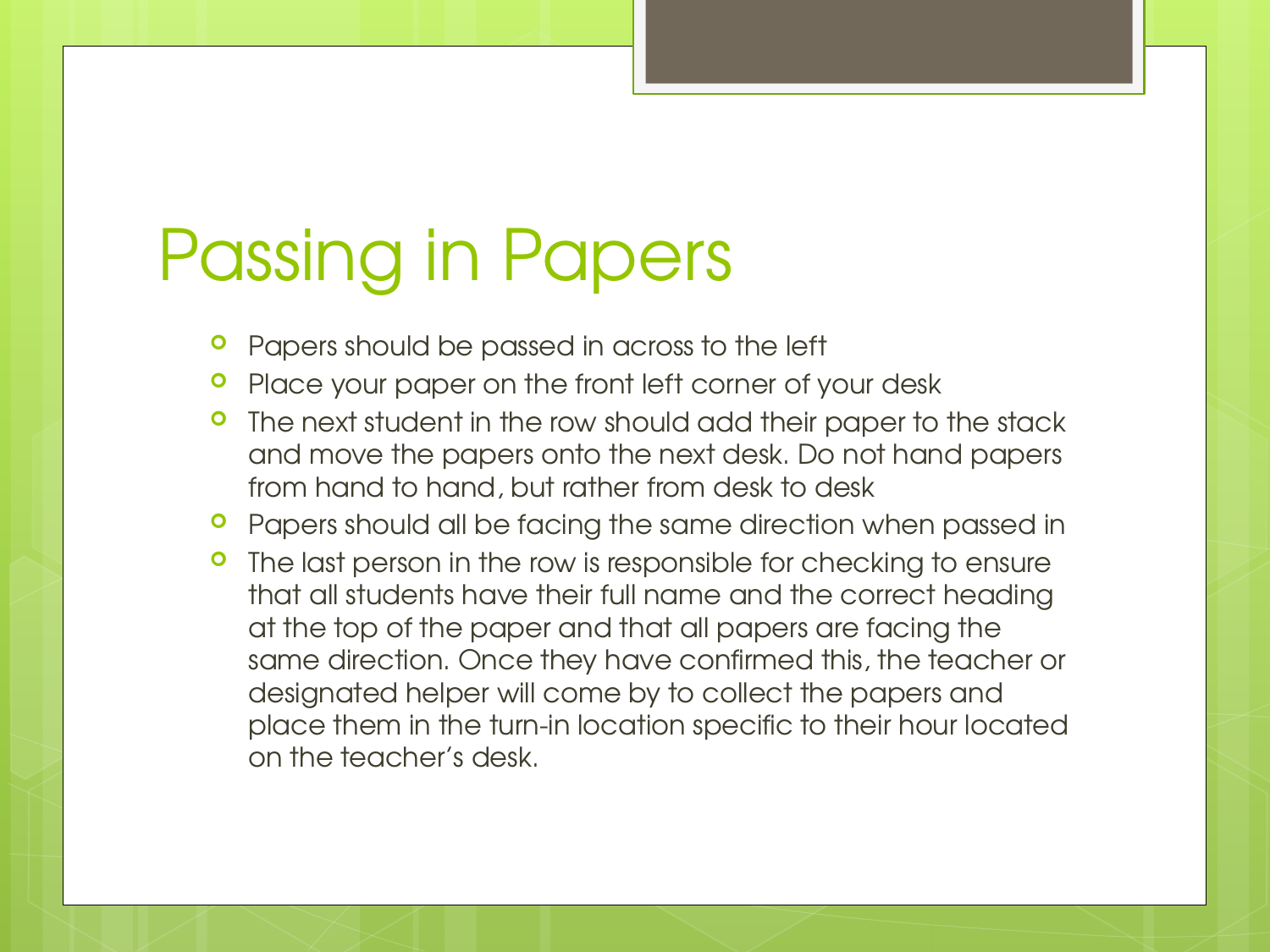

# Passing in Papers
Papers should be passed in across to the left
Place your paper on the front left corner of your desk
The next student in the row should add their paper to the stack and move the papers onto the next desk. Do not hand papers from hand to hand, but rather from desk to desk
Papers should all be facing the same direction when passed in
The last person in the row is responsible for checking to ensure that all students have their full name and the correct heading at the top of the paper and that all papers are facing the same direction. Once they have confirmed this, the teacher or designated helper will come by to collect the papers and place them in the turn-in location specific to their hour located on the teacher’s desk.